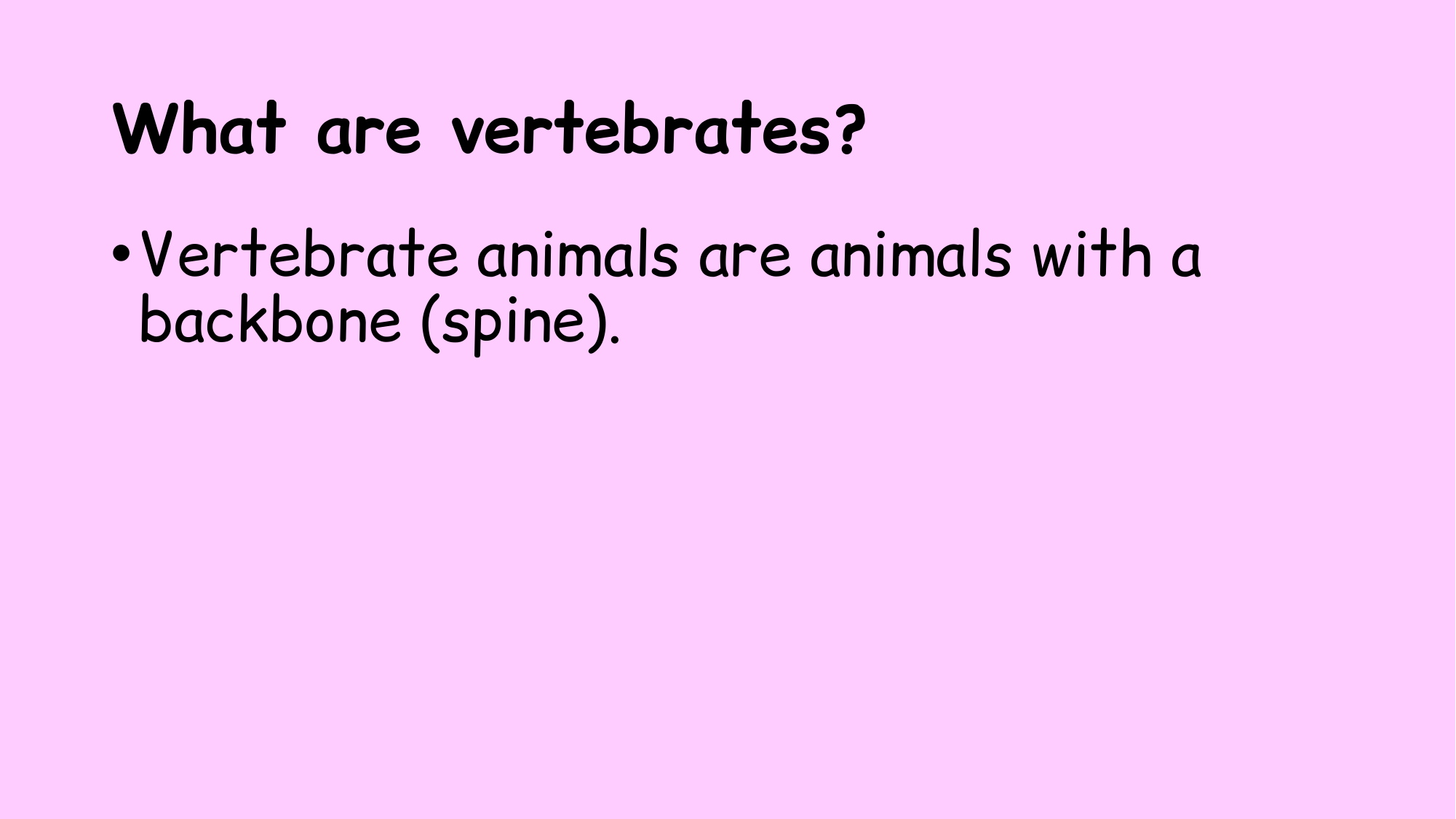

# What are vertebrates?
Vertebrate animals are animals with a backbone (spine).